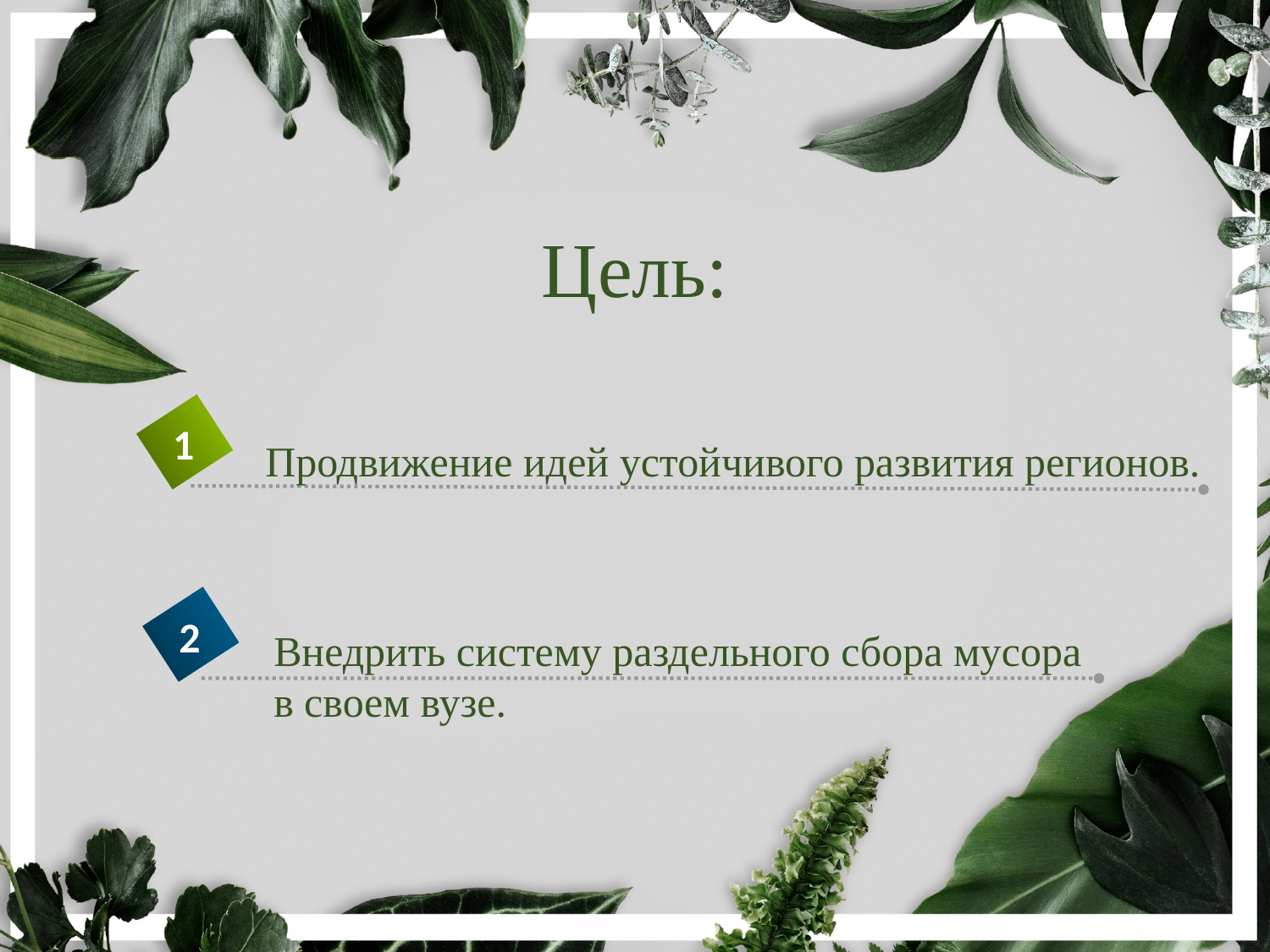

# Цель:

1
Продвижение идей устойчивого развития регионов.

2
Внедрить систему раздельного сбора мусора
в своем вузе.